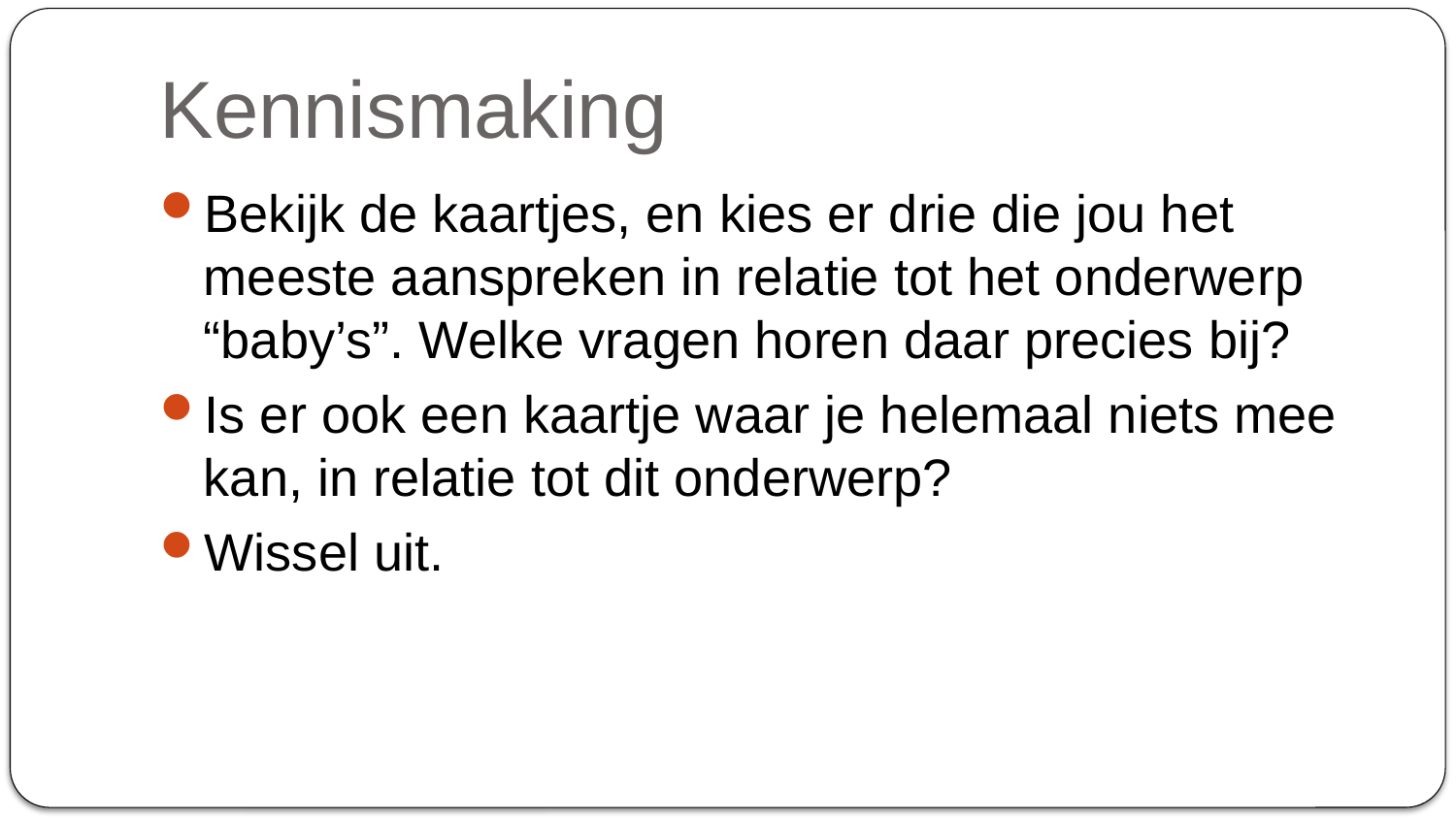

# Kennismaking
Bekijk de kaartjes, en kies er drie die jou het meeste aanspreken in relatie tot het onderwerp “baby’s”. Welke vragen horen daar precies bij?
Is er ook een kaartje waar je helemaal niets mee kan, in relatie tot dit onderwerp?
Wissel uit.